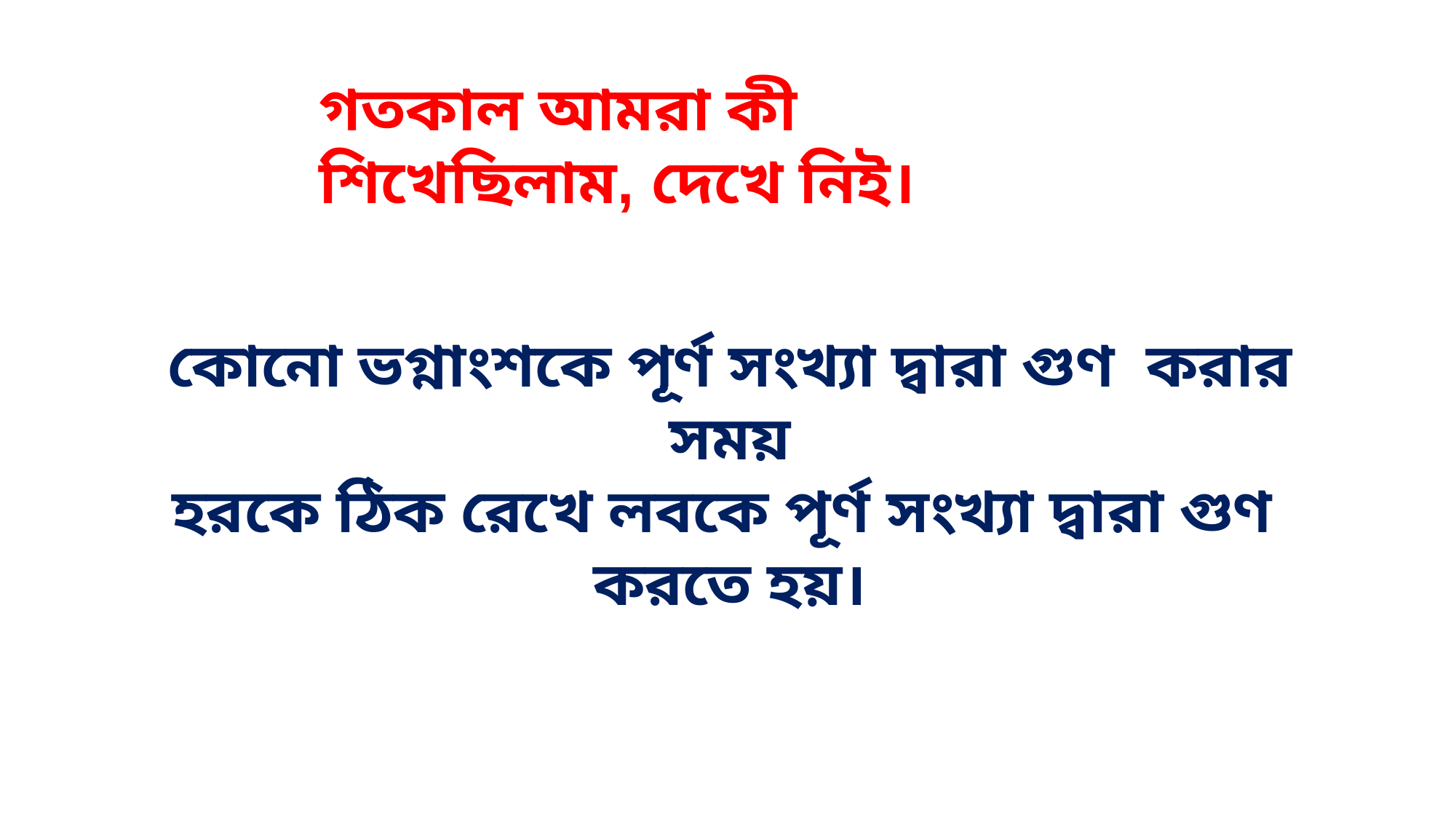

গতকাল আমরা কী শিখেছিলাম, দেখে নিই।
কোনো ভগ্নাংশকে পূর্ণ সংখ্যা দ্বারা গুণ  করার সময়
হরকে ঠিক রেখে লবকে পূর্ণ সংখ্যা দ্বারা গুণ  করতে হয়।